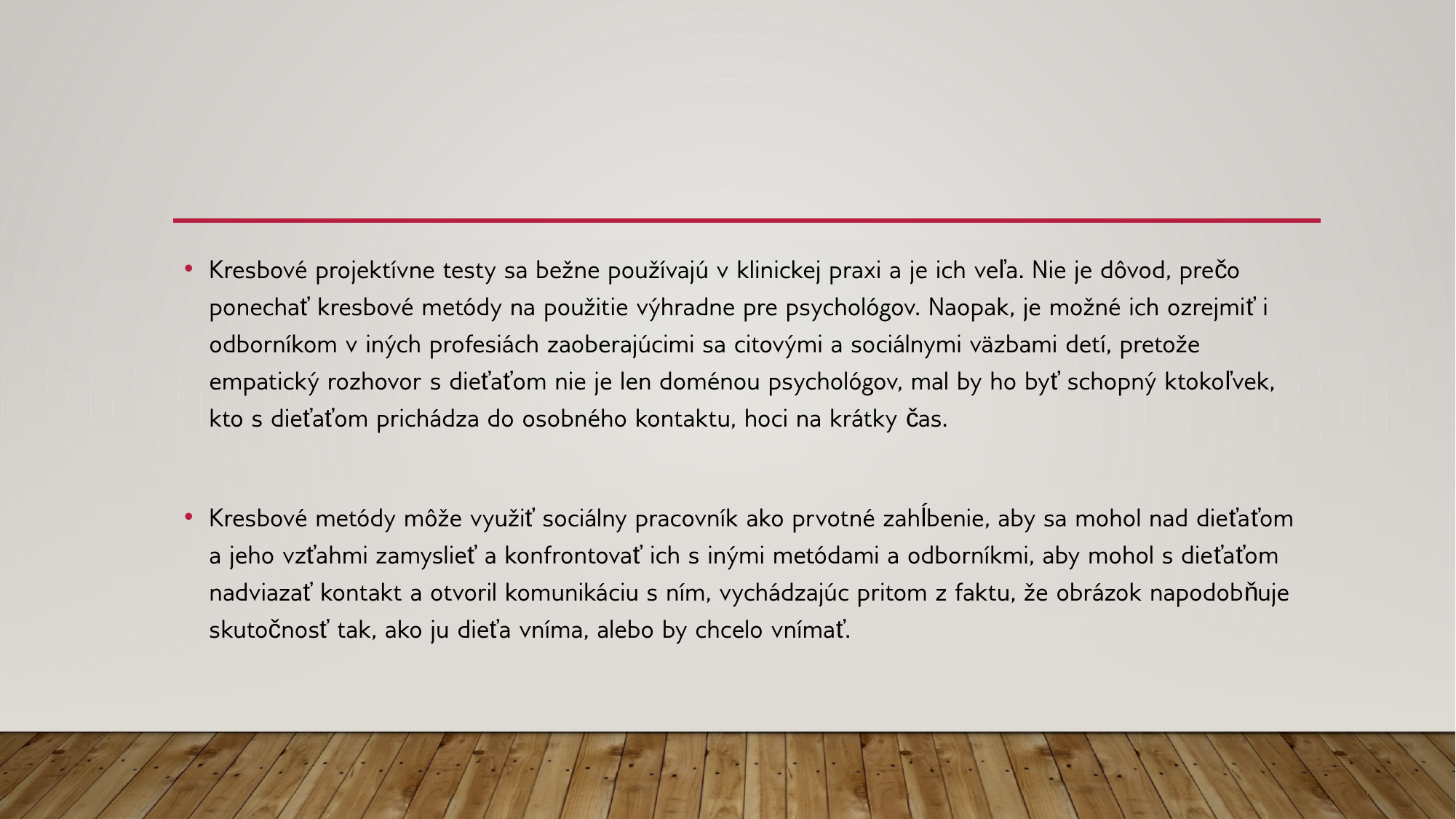

#
Kresbové projektívne testy sa bežne používajú v klinickej praxi a je ich veľa. Nie je dôvod, prečo ponechať kresbové metódy na použitie výhradne pre psychológov. Naopak, je možné ich ozrejmiť i odborníkom v iných profesiách zaoberajúcimi sa citovými a sociálnymi väzbami detí, pretože empatický rozhovor s dieťaťom nie je len doménou psychológov, mal by ho byť schopný ktokoľvek, kto s dieťaťom prichádza do osobného kontaktu, hoci na krátky čas.

Kresbové metódy môže využiť sociálny pracovník ako prvotné zahĺbenie, aby sa mohol nad dieťaťom a jeho vzťahmi zamyslieť a konfrontovať ich s inými metódami a odborníkmi, aby mohol s dieťaťom nadviazať kontakt a otvoril komunikáciu s ním, vychádzajúc pritom z faktu, že obrázok napodobňuje skutočnosť tak, ako ju dieťa vníma, alebo by chcelo vnímať.